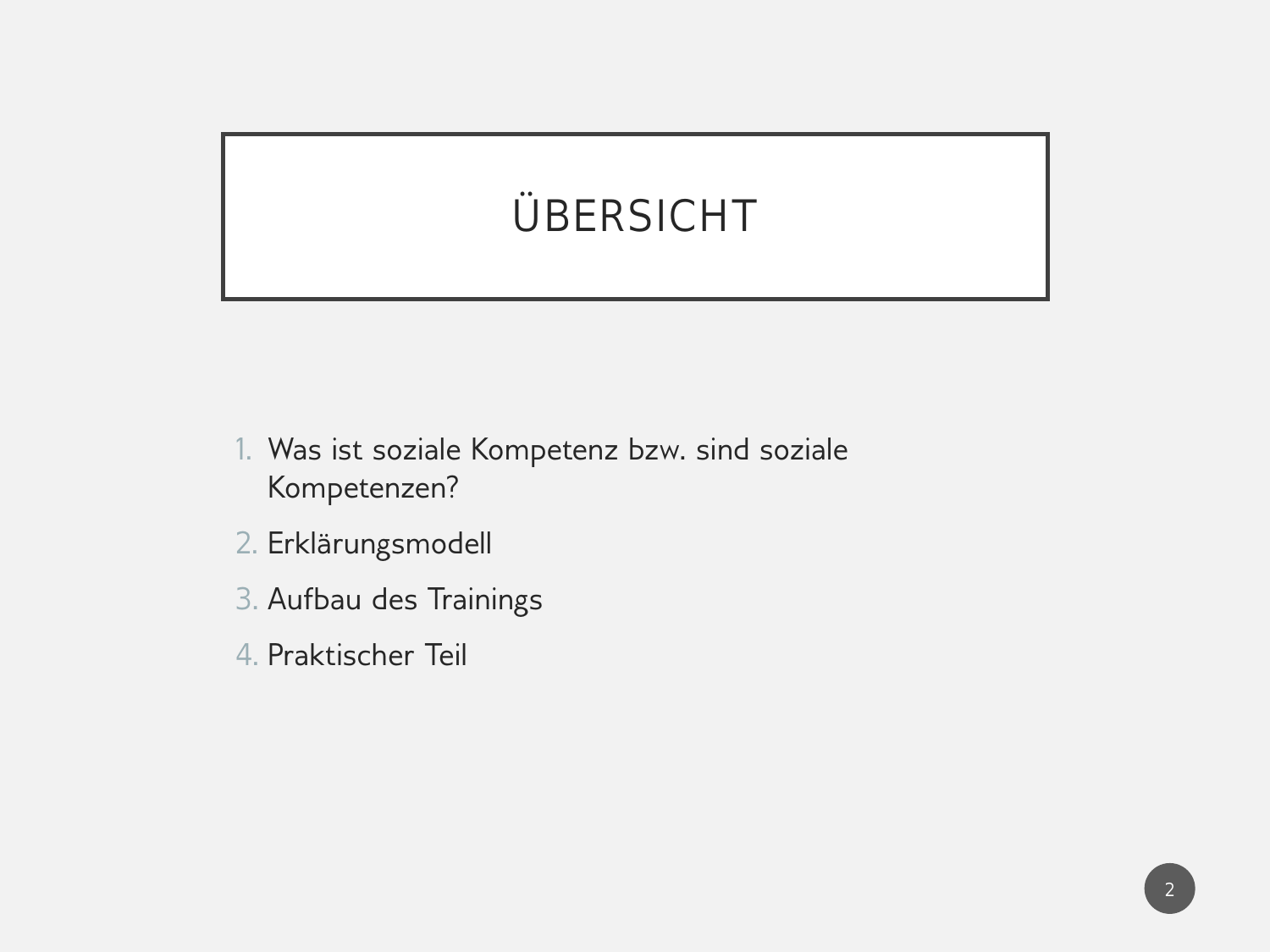

# Übersicht

Was ist soziale Kompetenz bzw. sind soziale Kompetenzen?
Erklärungsmodell
Aufbau des Trainings
Praktischer Teil

2